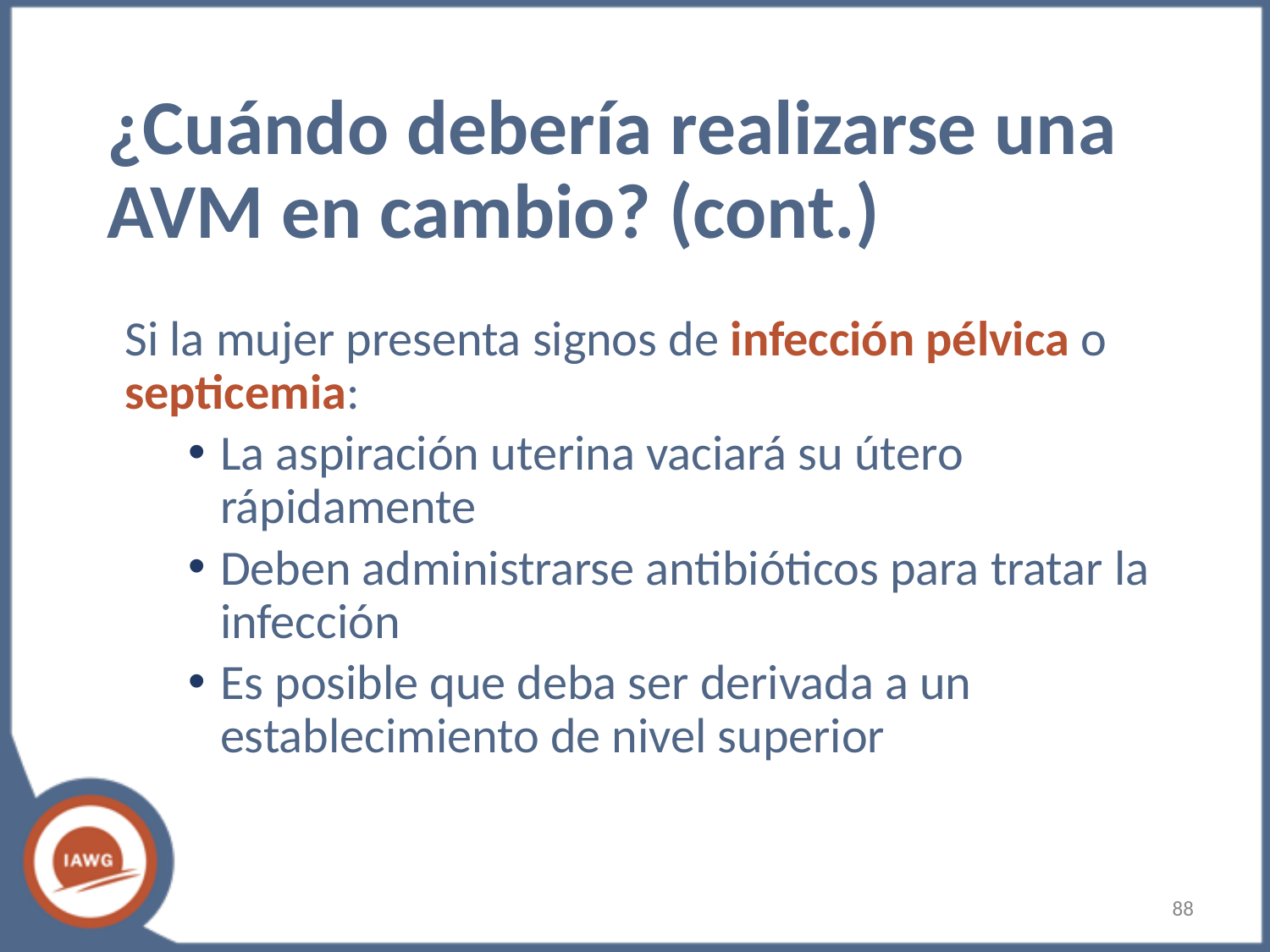

¿Cuándo debería realizarse una AVM en cambio? (cont.)
Si la mujer presenta signos de infección pélvica o septicemia:
La aspiración uterina vaciará su útero rápidamente
Deben administrarse antibióticos para tratar la infección
Es posible que deba ser derivada a un establecimiento de nivel superior
88